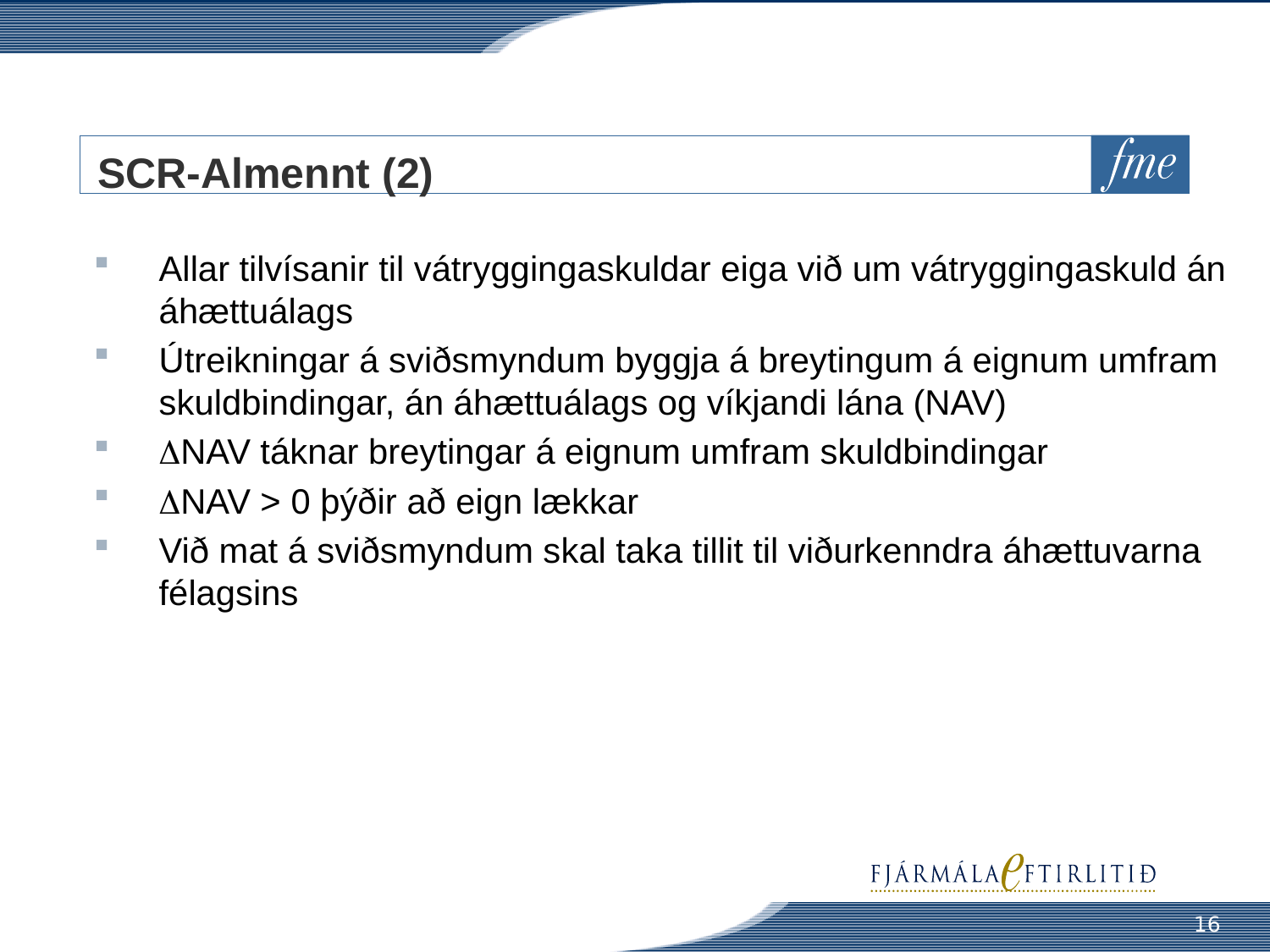

# SCR-Almennt (2)
Allar tilvísanir til vátryggingaskuldar eiga við um vátryggingaskuld án áhættuálags
Útreikningar á sviðsmyndum byggja á breytingum á eignum umfram skuldbindingar, án áhættuálags og víkjandi lána (NAV)
ΔNAV táknar breytingar á eignum umfram skuldbindingar
ΔNAV > 0 þýðir að eign lækkar
Við mat á sviðsmyndum skal taka tillit til viðurkenndra áhættuvarna félagsins

16